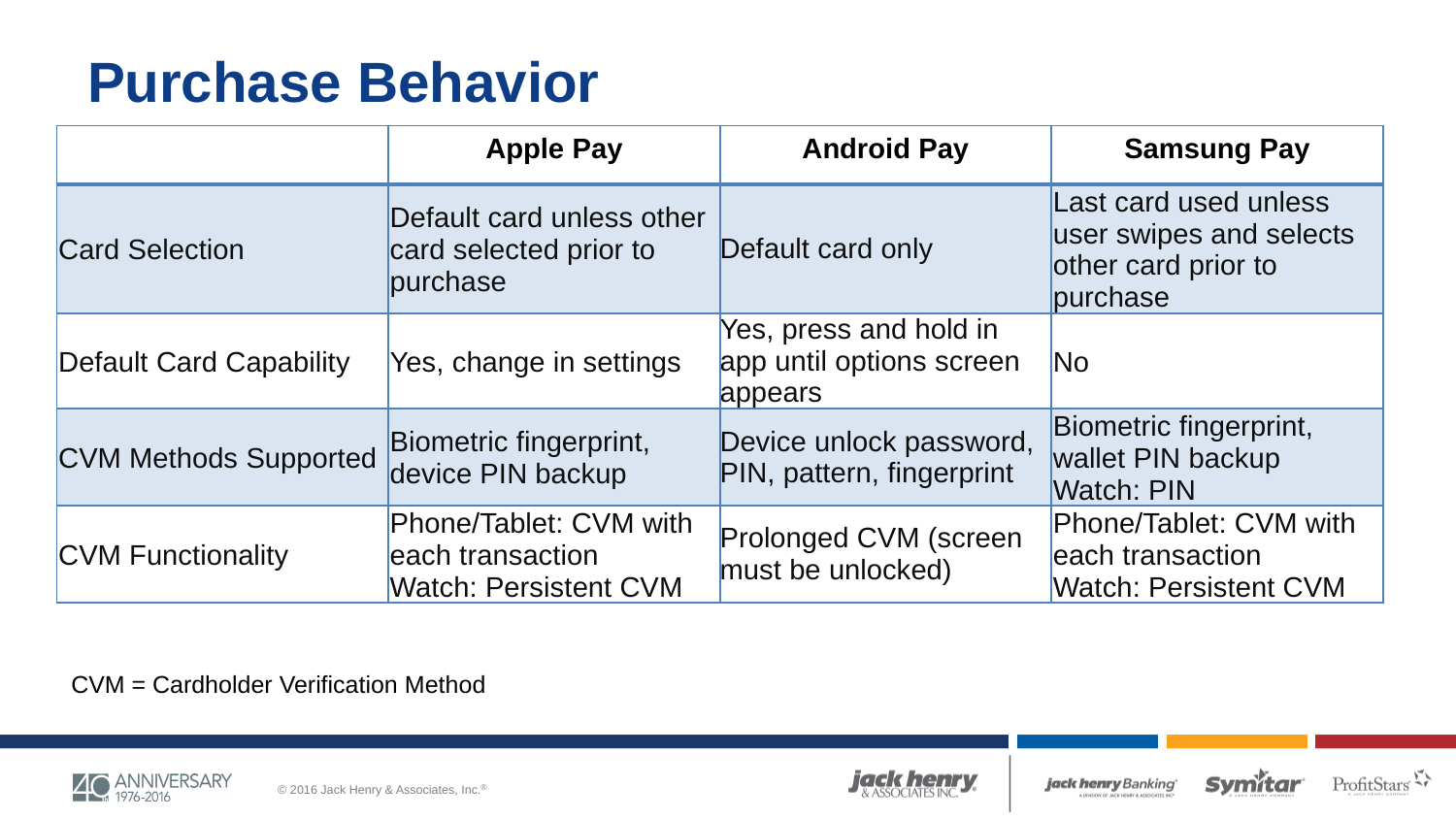

# Purchase Behavior
|  | Apple Pay | Android Pay | Samsung Pay |
| --- | --- | --- | --- |
| Card Selection | Default card unless other card selected prior to purchase | Default card only | Last card used unless user swipes and selects other card prior to purchase |
| Default Card Capability | Yes, change in settings | Yes, press and hold in app until options screen appears | No |
| CVM Methods Supported | Biometric fingerprint, device PIN backup | Device unlock password, PIN, pattern, fingerprint | Biometric fingerprint, wallet PIN backup Watch: PIN |
| CVM Functionality | Phone/Tablet: CVM with each transaction Watch: Persistent CVM | Prolonged CVM (screen must be unlocked) | Phone/Tablet: CVM with each transaction Watch: Persistent CVM |
CVM = Cardholder Verification Method